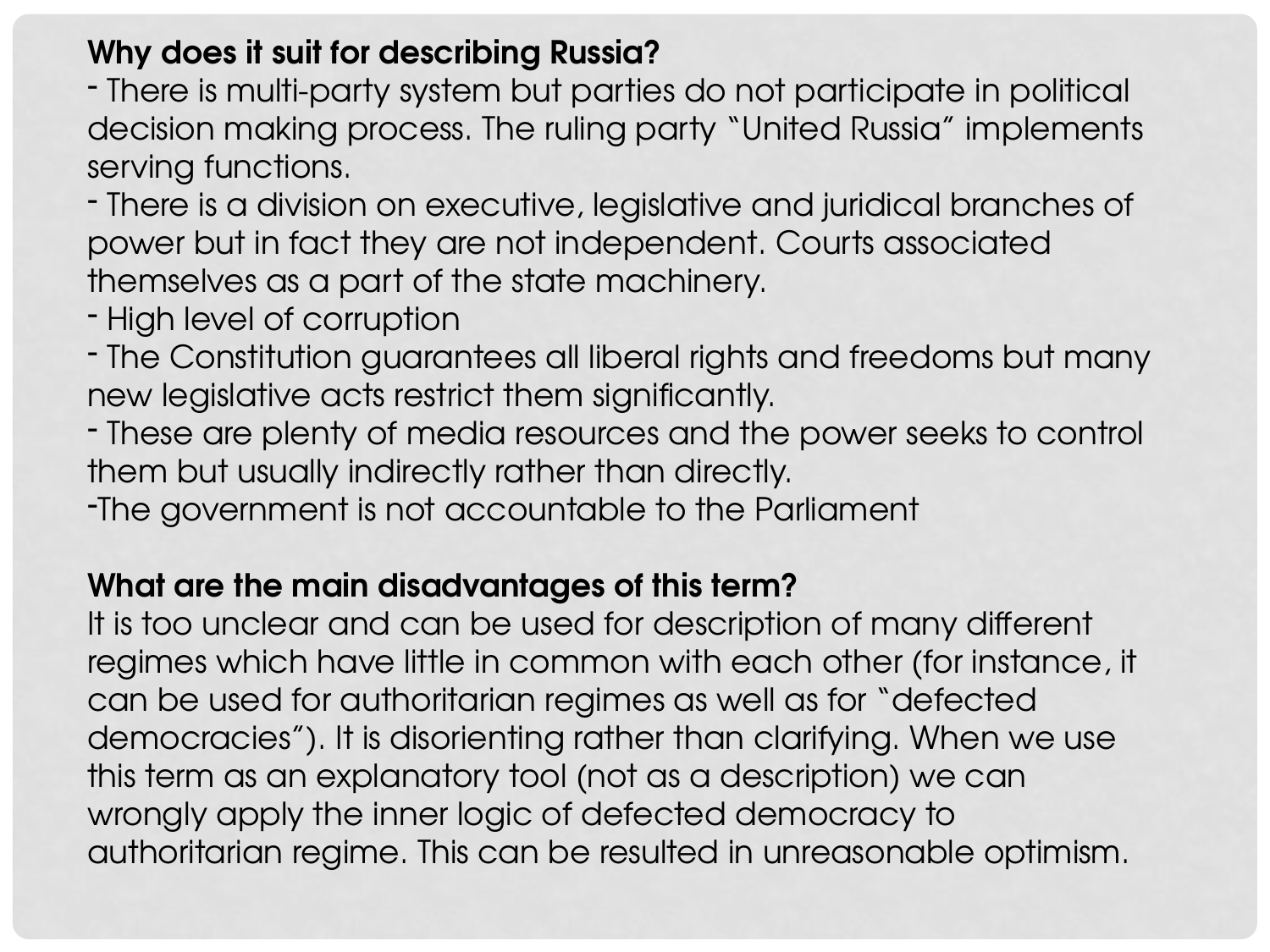

Why does it suit for describing Russia?
 There is multi-party system but parties do not participate in political decision making process. The ruling party “United Russia” implements serving functions.
 There is a division on executive, legislative and juridical branches of power but in fact they are not independent. Courts associated themselves as a part of the state machinery.
 High level of corruption
 The Constitution guarantees all liberal rights and freedoms but many new legislative acts restrict them significantly.
 These are plenty of media resources and the power seeks to control them but usually indirectly rather than directly.
The government is not accountable to the Parliament

What are the main disadvantages of this term?
It is too unclear and can be used for description of many different regimes which have little in common with each other (for instance, it can be used for authoritarian regimes as well as for “defected democracies”). It is disorienting rather than clarifying. When we use this term as an explanatory tool (not as a description) we can wrongly apply the inner logic of defected democracy to authoritarian regime. This can be resulted in unreasonable optimism.